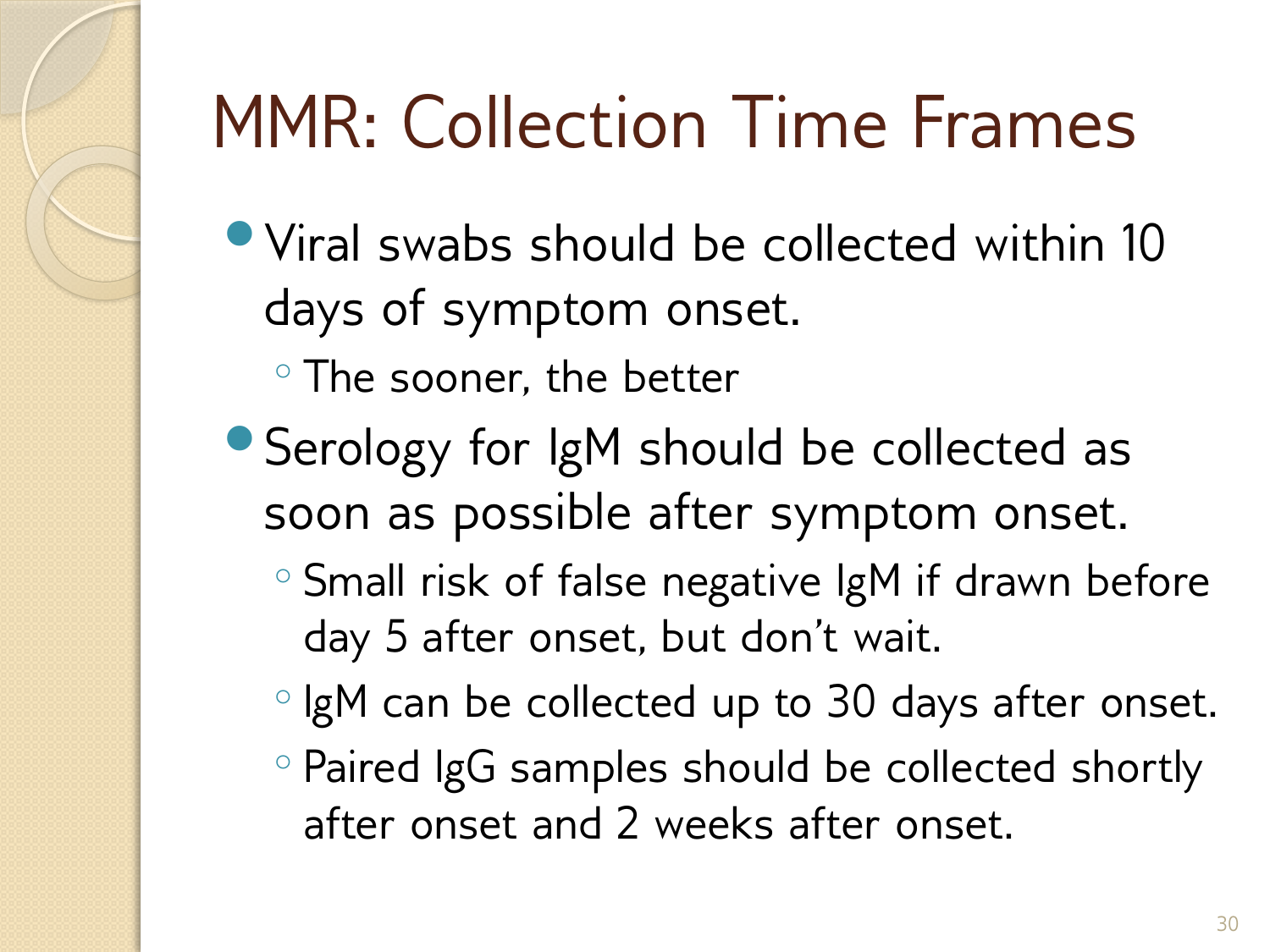

# MMR: Collection Time Frames
Viral swabs should be collected within 10 days of symptom onset.
The sooner, the better
Serology for IgM should be collected as soon as possible after symptom onset.
Small risk of false negative IgM if drawn before day 5 after onset, but don’t wait.
IgM can be collected up to 30 days after onset.
Paired IgG samples should be collected shortly after onset and 2 weeks after onset.

30